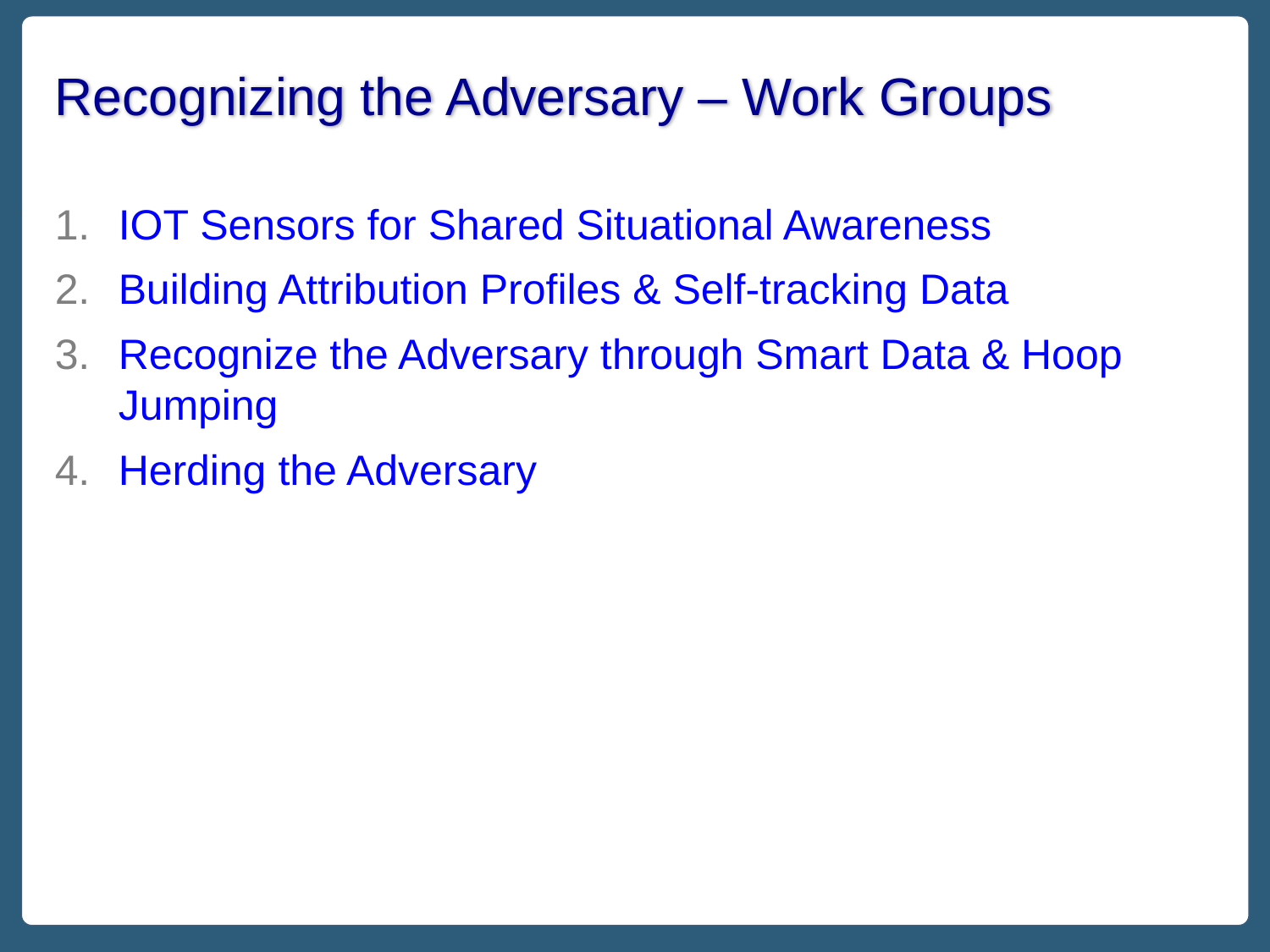

# Recognizing the Adversary – Work Groups
IOT Sensors for Shared Situational Awareness
Building Attribution Profiles & Self-tracking Data
Recognize the Adversary through Smart Data & Hoop Jumping
Herding the Adversary